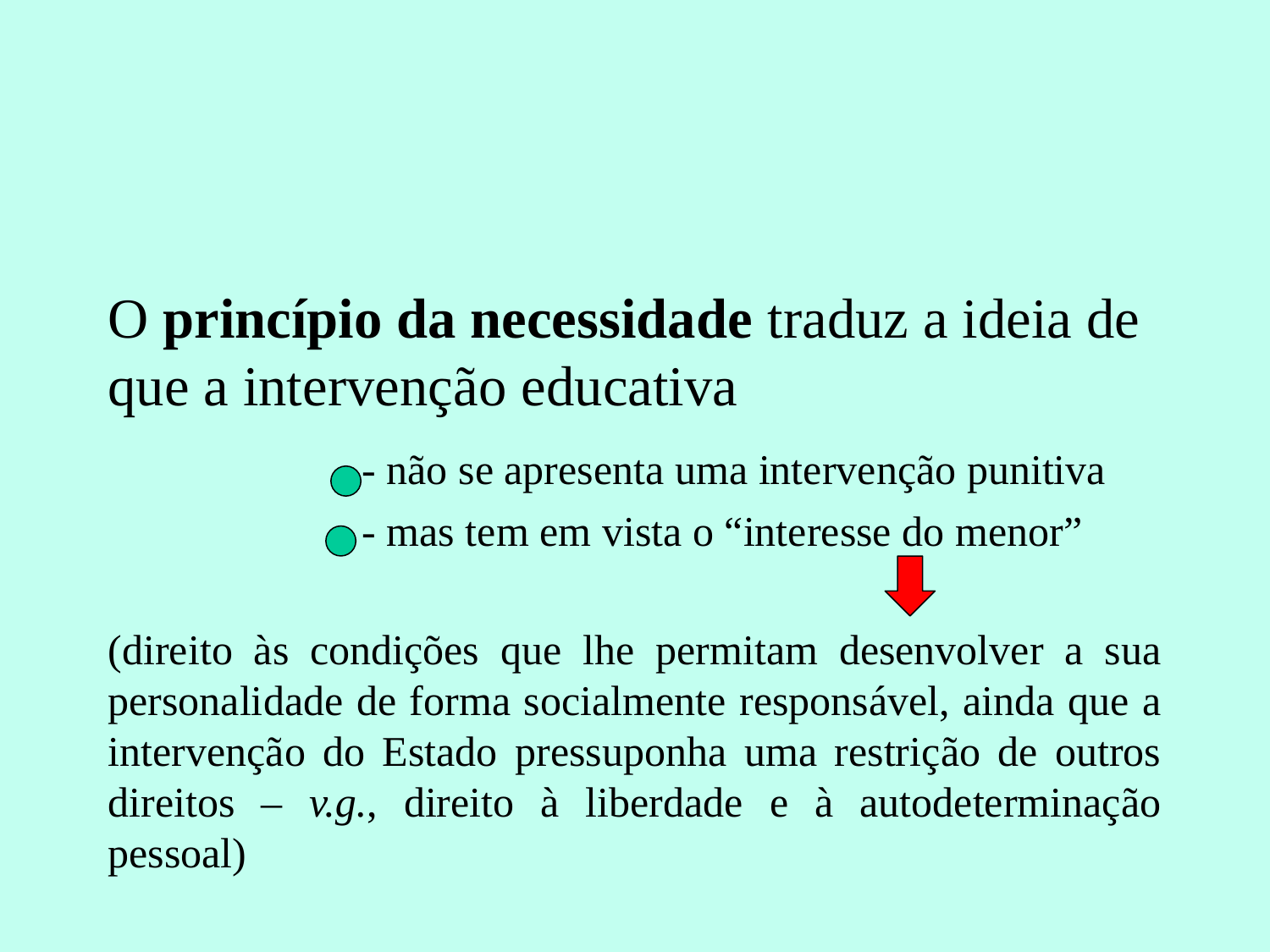

#
O princípio da necessidade traduz a ideia de que a intervenção educativa
		- não se apresenta uma intervenção punitiva
		- mas tem em vista o “interesse do menor”

(direito às condições que lhe permitam desenvolver a sua personalidade de forma socialmente responsável, ainda que a intervenção do Estado pressuponha uma restrição de outros direitos – v.g., direito à liberdade e à autodeterminação pessoal)